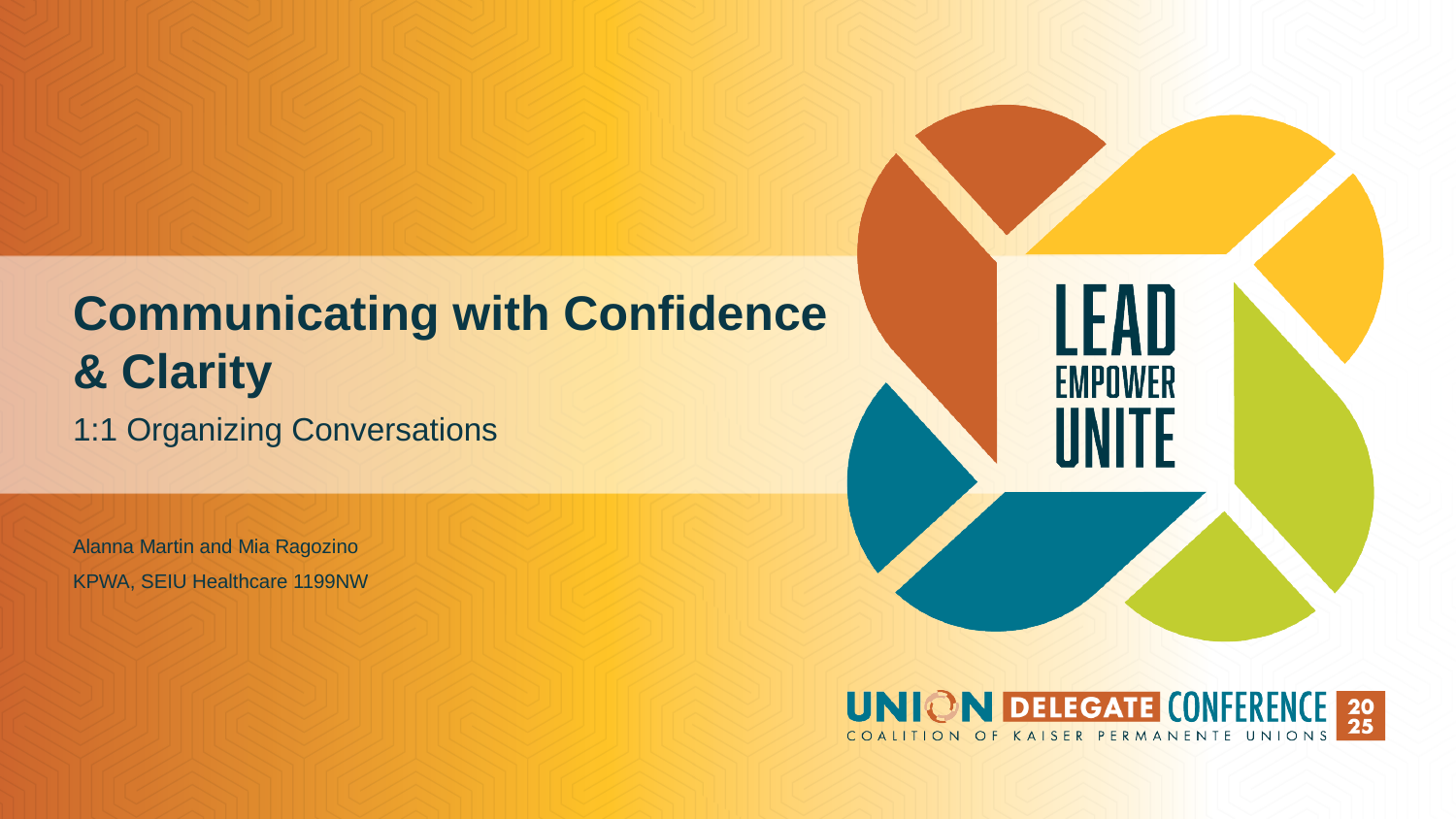

# Communicating with Confidence & Clarity
1:1 Organizing Conversations
Alanna Martin and Mia Ragozino
KPWA, SEIU Healthcare 1199NW